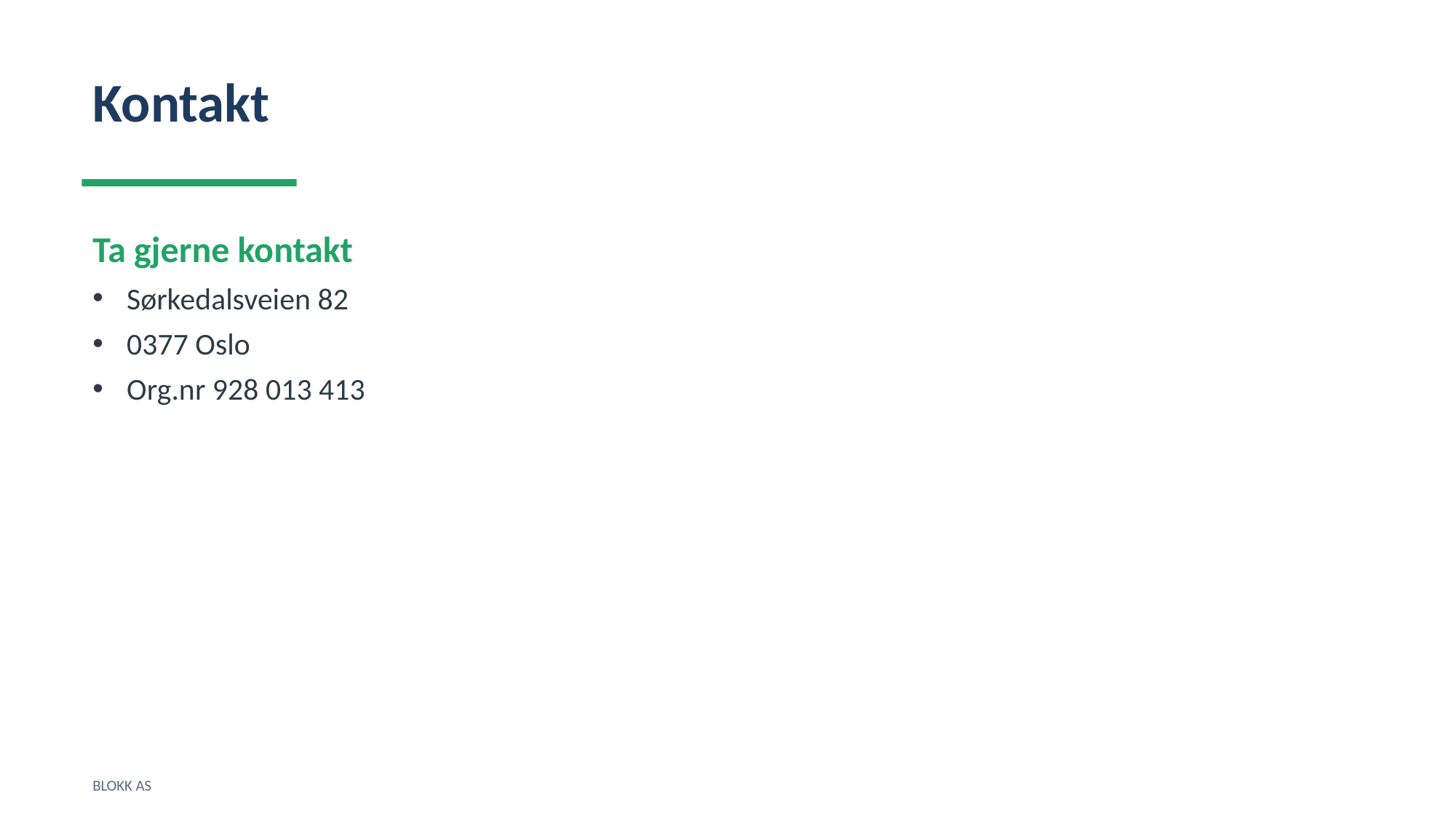

Kontakt

Ta gjerne kontakt
Sørkedalsveien 82
0377 Oslo
Org.nr 928 013 413
BLOKK AS